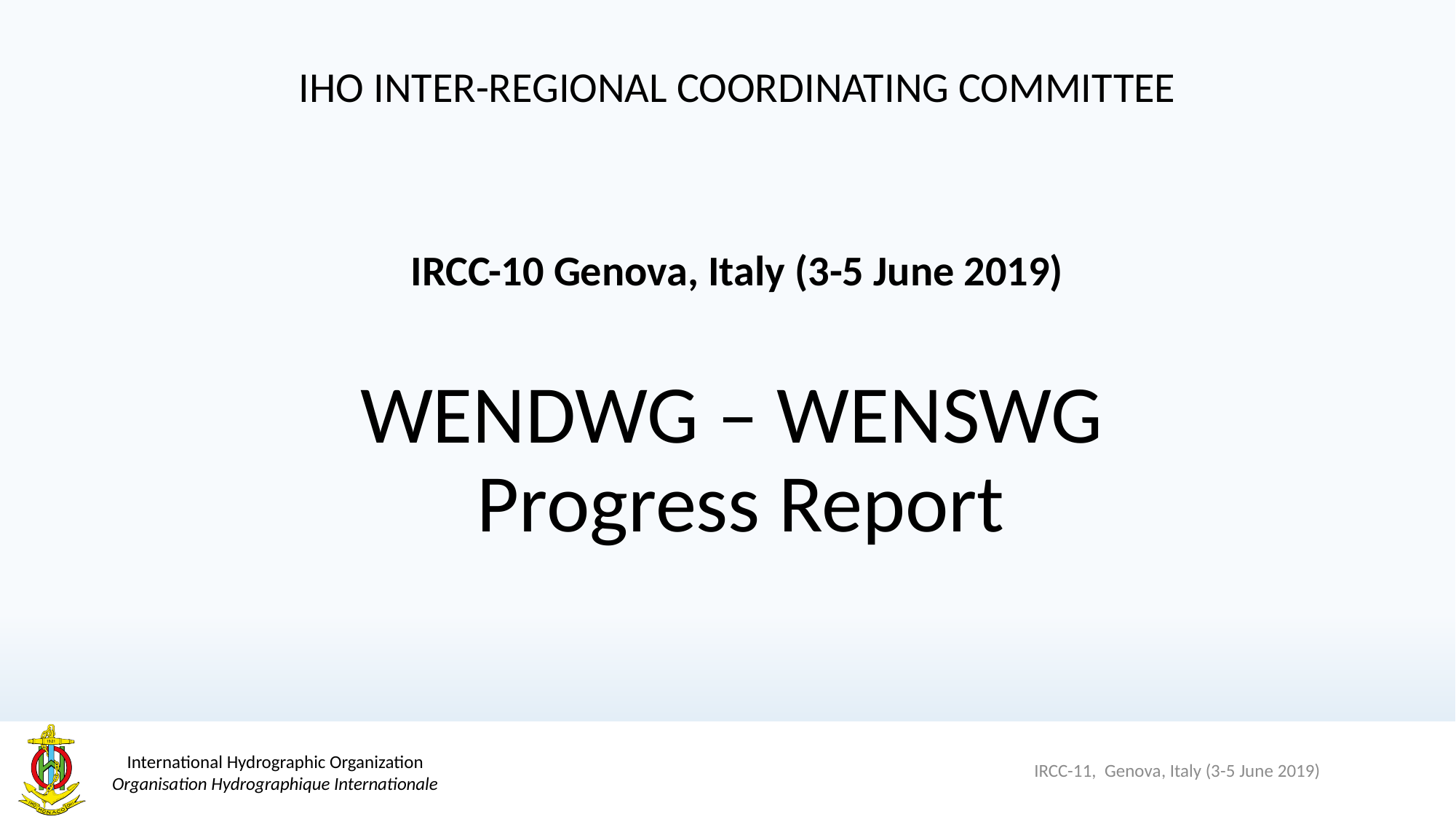

IHO INTER-REGIONAL COORDINATING COMMITTEE

IRCC-10 Genova, Italy (3-5 June 2019)
# WENDWG – WENSWG Progress Report
IRCC-11,  Genova, Italy (3-5 June 2019)